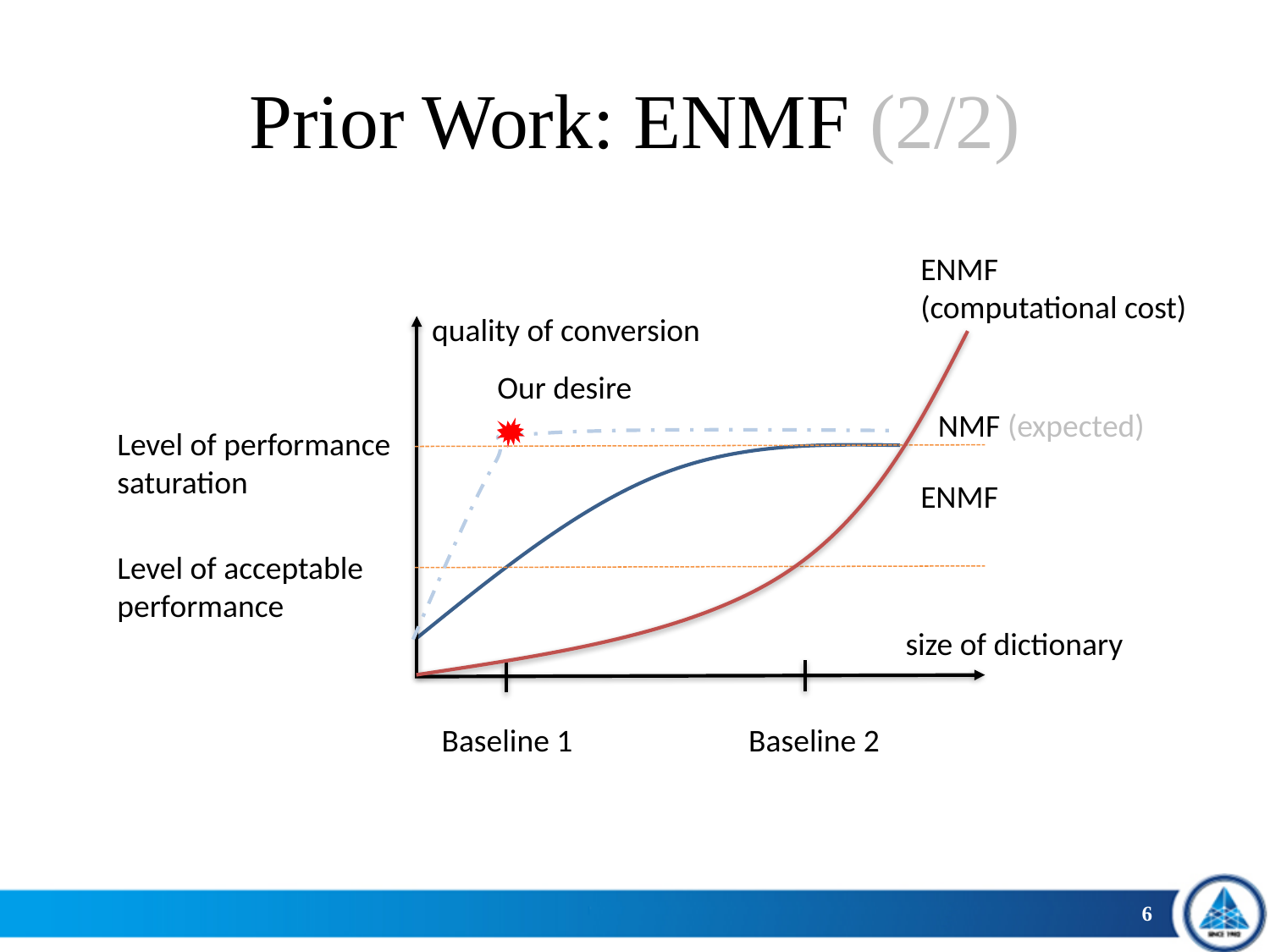

# Prior Work: ENMF (2/2)
ENMF
(computational cost)

quality of conversion
Our desire

NMF (expected)

Level of performance saturation

ENMF
Level of acceptable performance
size of dictionary
Baseline 1
Baseline 2
6